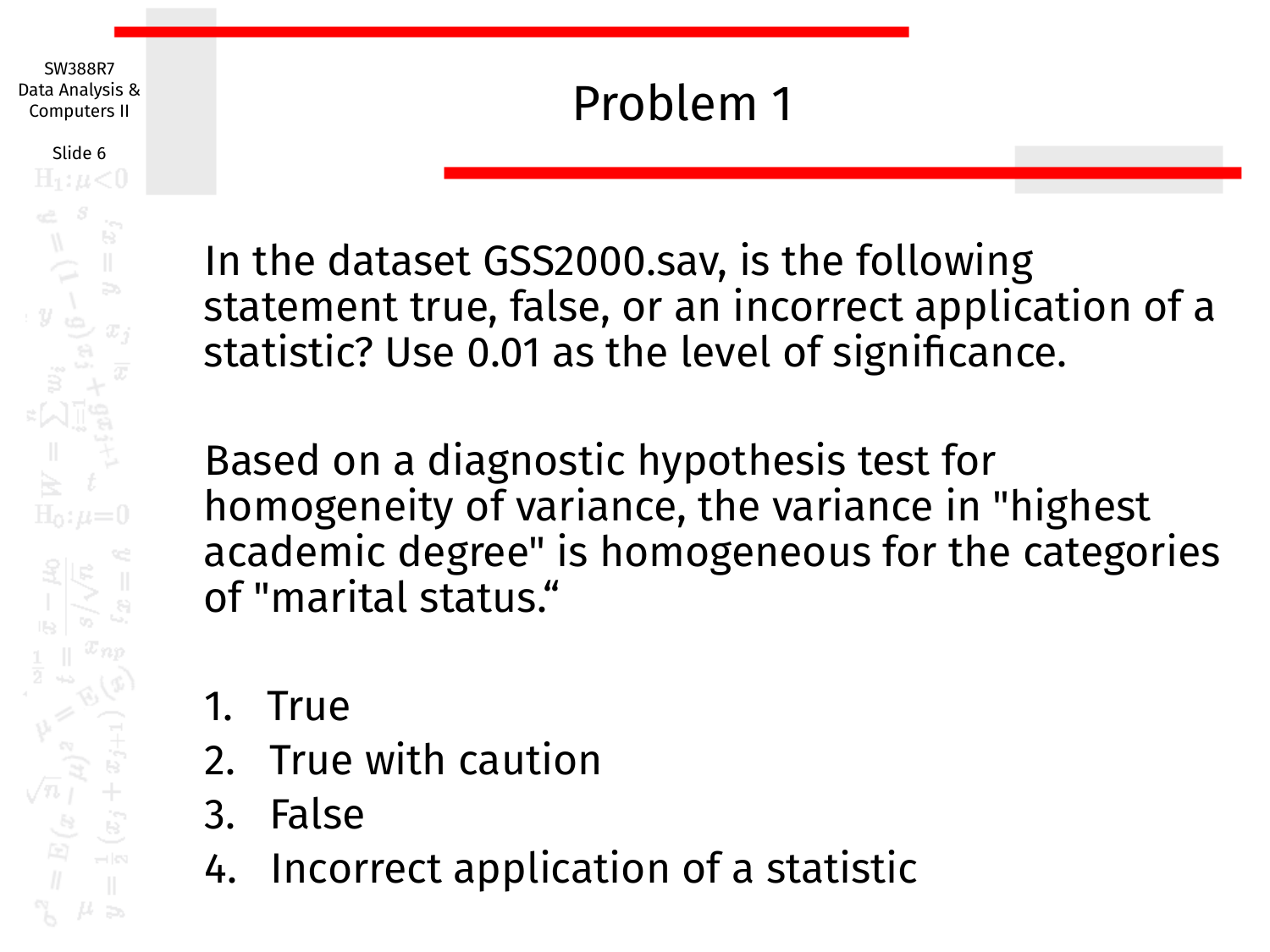

SW388R7
Data Analysis & Computers II

Slide 6
# Problem 1
In the dataset GSS2000.sav, is the following statement true, false, or an incorrect application of a statistic? Use 0.01 as the level of significance.

Based on a diagnostic hypothesis test for homogeneity of variance, the variance in "highest academic degree" is homogeneous for the categories of "marital status.“

1.   True
2.   True with caution
3.   False
4.   Incorrect application of a statistic